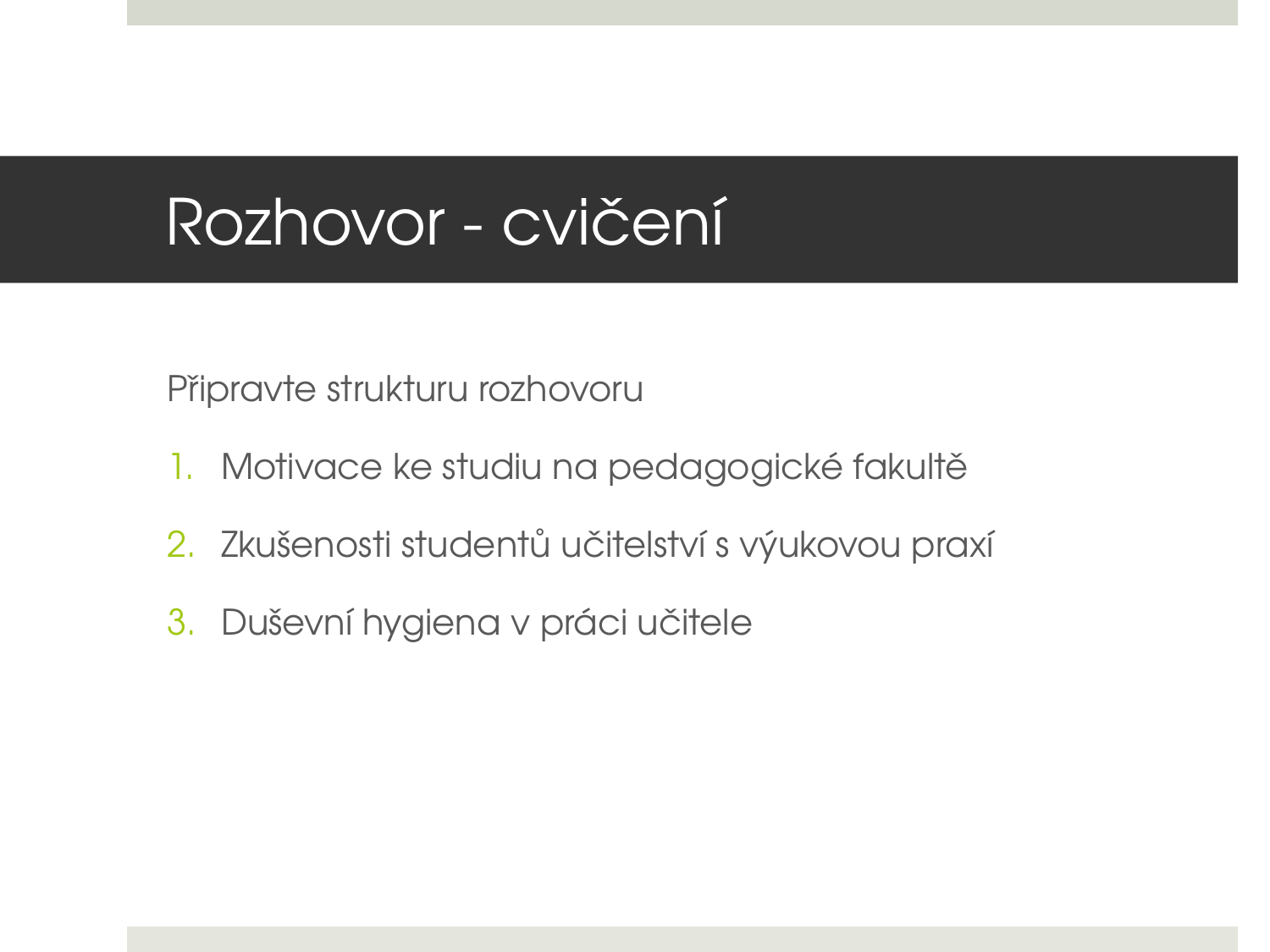

# Rozhovor - cvičení
Připravte strukturu rozhovoru
Motivace ke studiu na pedagogické fakultě
Zkušenosti studentů učitelství s výukovou praxí
Duševní hygiena v práci učitele